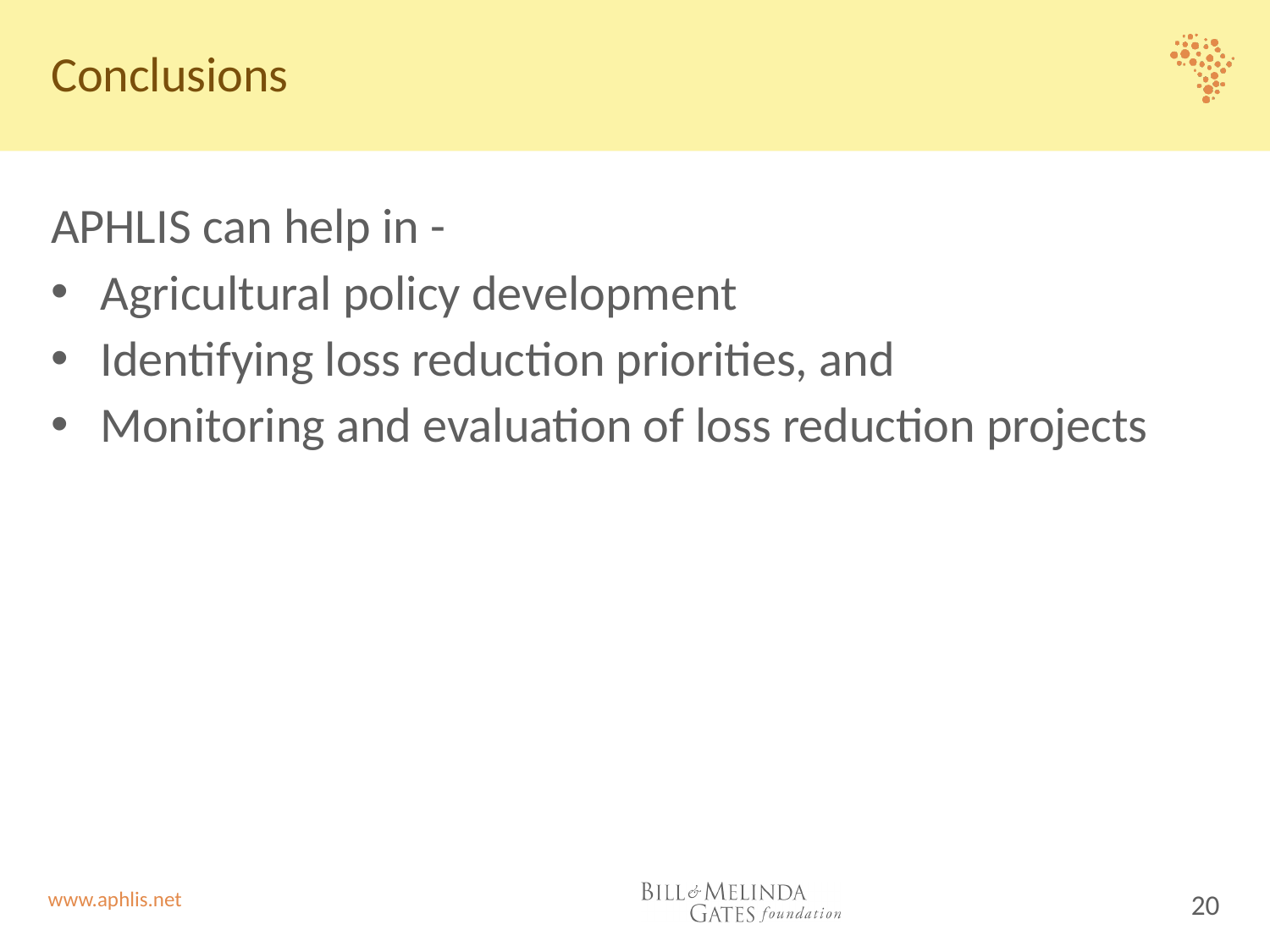

# Conclusions
APHLIS can help in -
Agricultural policy development
Identifying loss reduction priorities, and
Monitoring and evaluation of loss reduction projects
20